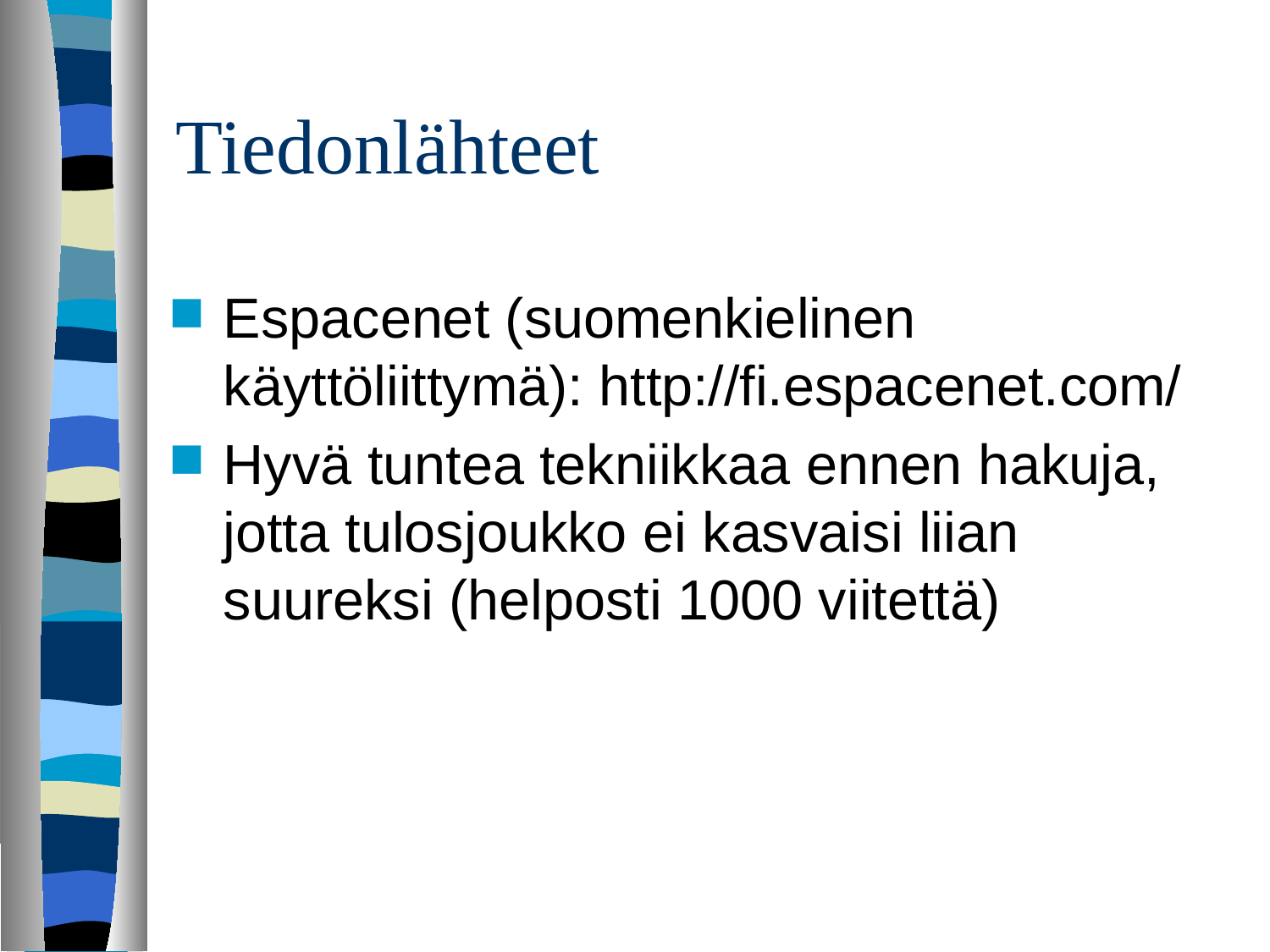

# Tiedonlähteet
Espacenet (suomenkielinen käyttöliittymä): http://fi.espacenet.com/
Hyvä tuntea tekniikkaa ennen hakuja, jotta tulosjoukko ei kasvaisi liian suureksi (helposti 1000 viitettä)